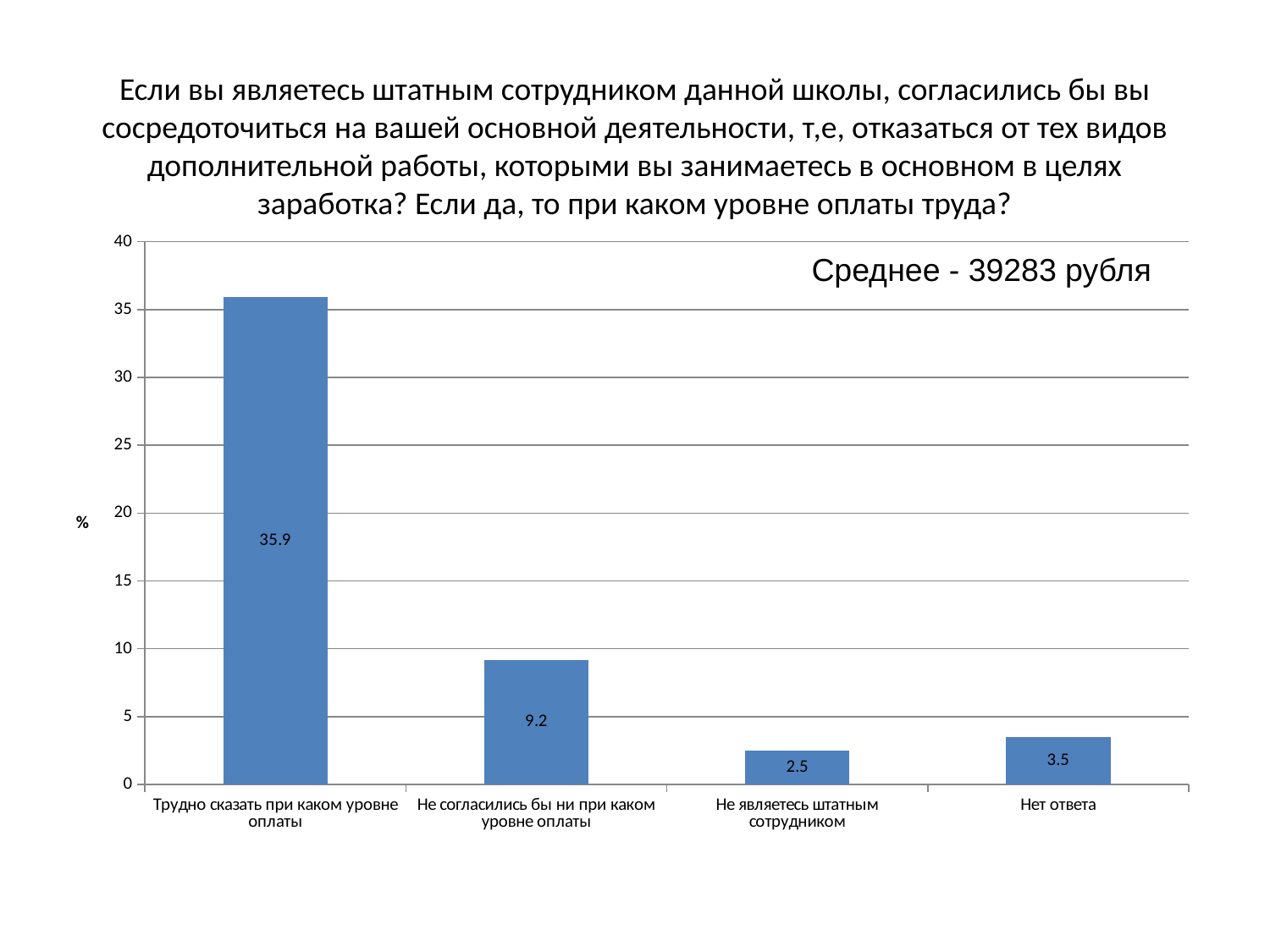

# Если вы являетесь штатным сотрудником данной школы, согласились бы вы сосредоточиться на вашей основной деятельности, т,е, отказаться от тех видов дополнительной работы, которыми вы занимаетесь в основном в целях заработка? Если да, то при каком уровне оплаты труда?

### Chart

| Category | Все учреждения |
|---|---|
| Трудно сказать при каком уровне оплаты | 35.9 |
| Не согласились бы ни при каком уровне оплаты | 9.200000000000001 |
| Не являетесь штатным сотрудником | 2.5 |
| Нет ответа | 3.5 |
Среднее - 39283 рубля